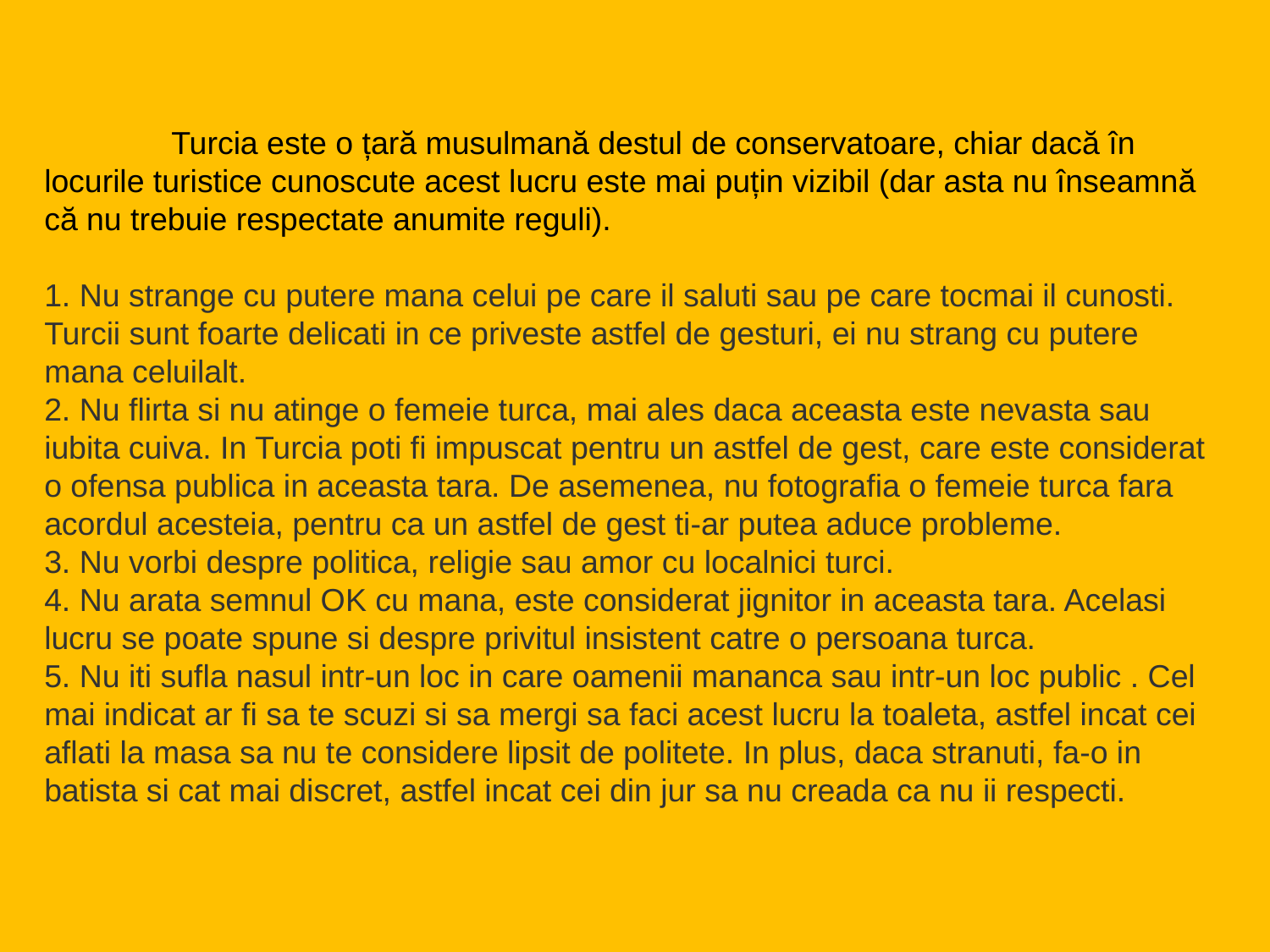

Turcia este o țară musulmană destul de conservatoare, chiar dacă în locurile turistice cunoscute acest lucru este mai puțin vizibil (dar asta nu înseamnă că nu trebuie respectate anumite reguli).

1. Nu strange cu putere mana celui pe care il saluti sau pe care tocmai il cunosti. Turcii sunt foarte delicati in ce priveste astfel de gesturi, ei nu strang cu putere mana celuilalt.
2. Nu flirta si nu atinge o femeie turca, mai ales daca aceasta este nevasta sau iubita cuiva. In Turcia poti fi impuscat pentru un astfel de gest, care este considerat o ofensa publica in aceasta tara. De asemenea, nu fotografia o femeie turca fara acordul acesteia, pentru ca un astfel de gest ti-ar putea aduce probleme.
3. Nu vorbi despre politica, religie sau amor cu localnici turci.
4. Nu arata semnul OK cu mana, este considerat jignitor in aceasta tara. Acelasi lucru se poate spune si despre privitul insistent catre o persoana turca.
5. Nu iti sufla nasul intr-un loc in care oamenii mananca sau intr-un loc public . Cel mai indicat ar fi sa te scuzi si sa mergi sa faci acest lucru la toaleta, astfel incat cei aflati la masa sa nu te considere lipsit de politete. In plus, daca stranuti, fa-o in batista si cat mai discret, astfel incat cei din jur sa nu creada ca nu ii respecti.